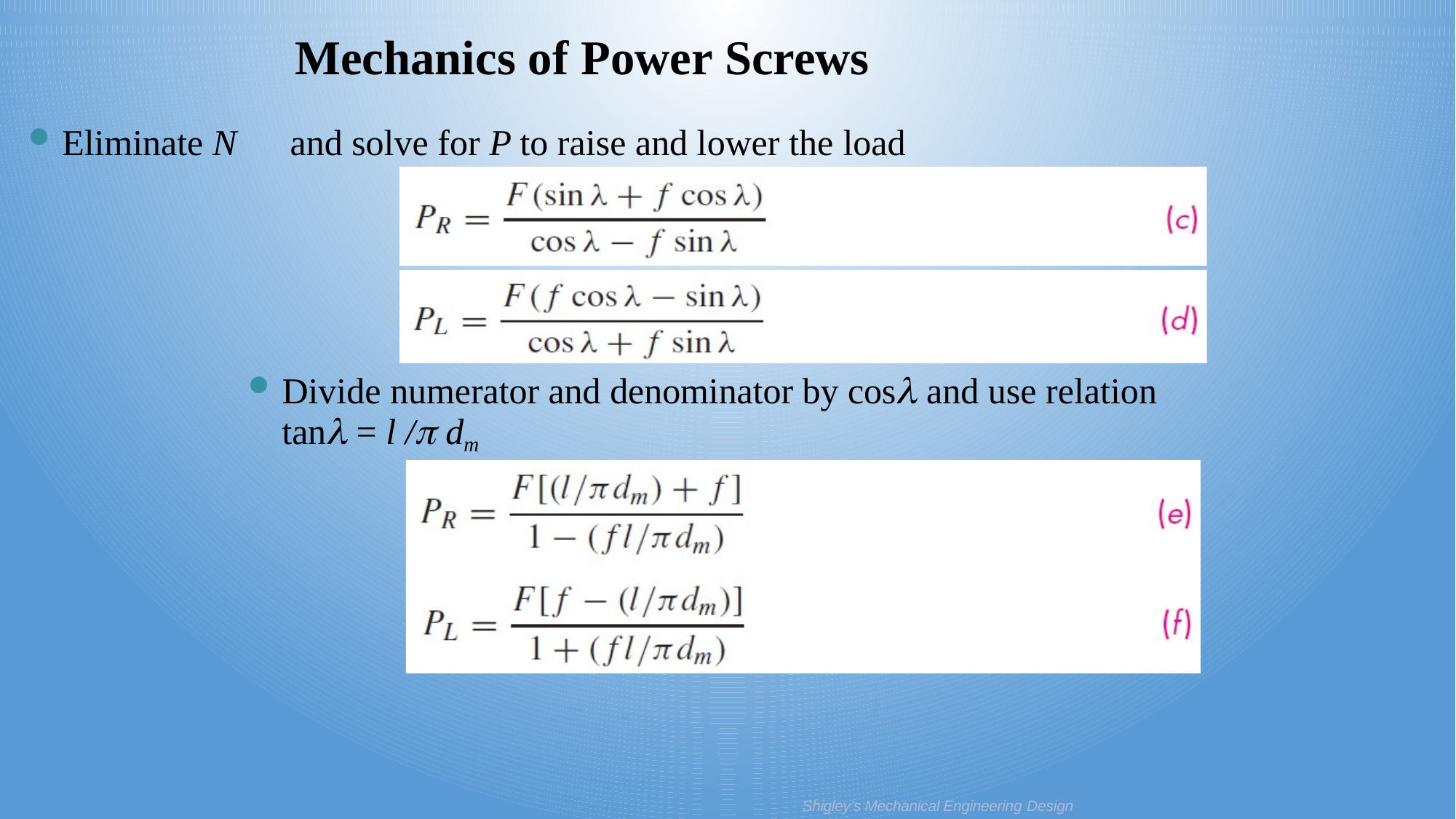

Mechanics of Power Screws
Eliminate N	and solve for P to raise and lower the load

Divide numerator and denominator by cosλ and use relation
tanλ = l /π dm

Shigley’s Mechanical Engineering Design